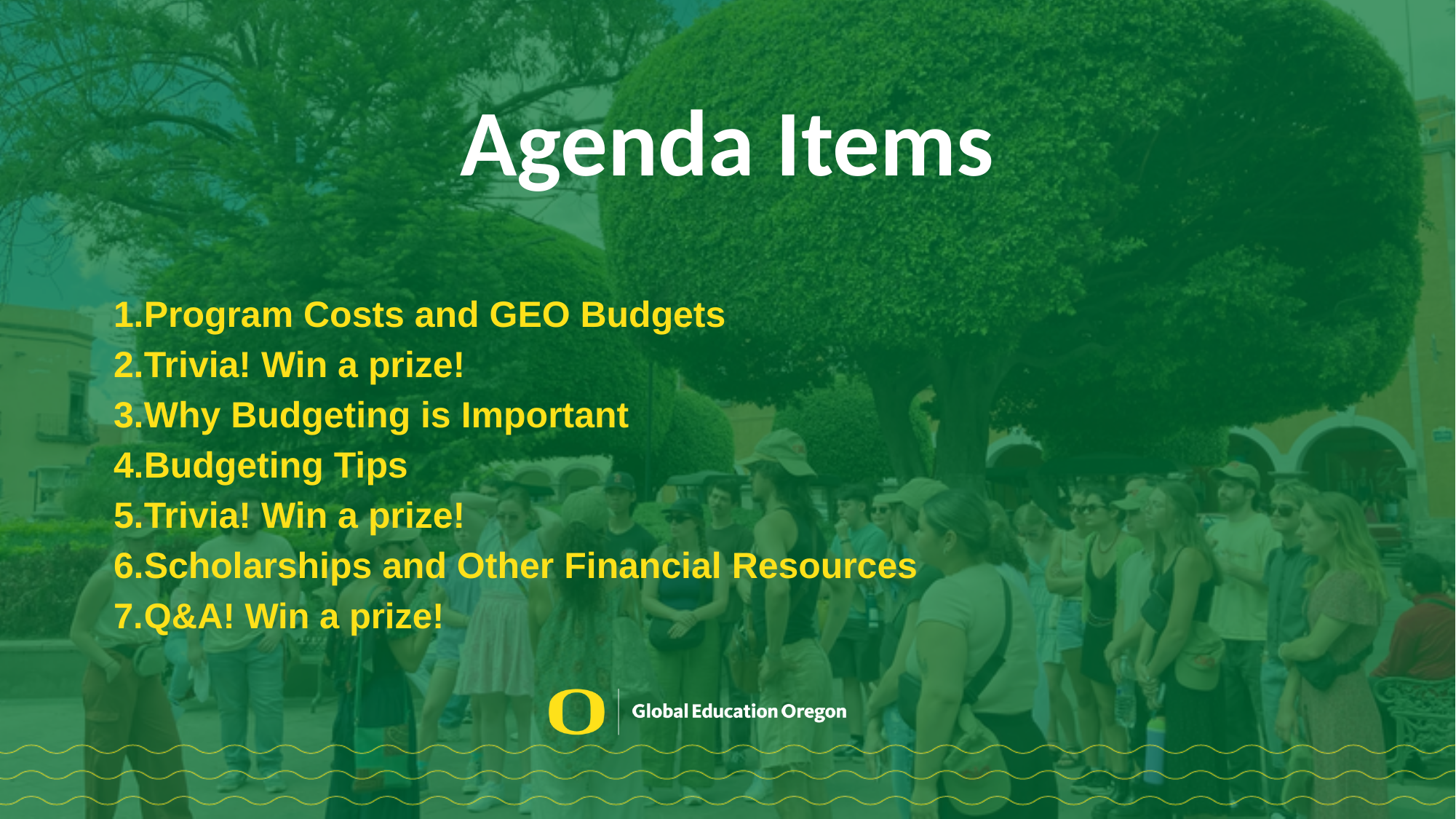

Agenda Items
Program Costs and GEO Budgets
Trivia! Win a prize!
Why Budgeting is Important
Budgeting Tips
Trivia! Win a prize!
Scholarships and Other Financial Resources
Q&A! Win a prize!